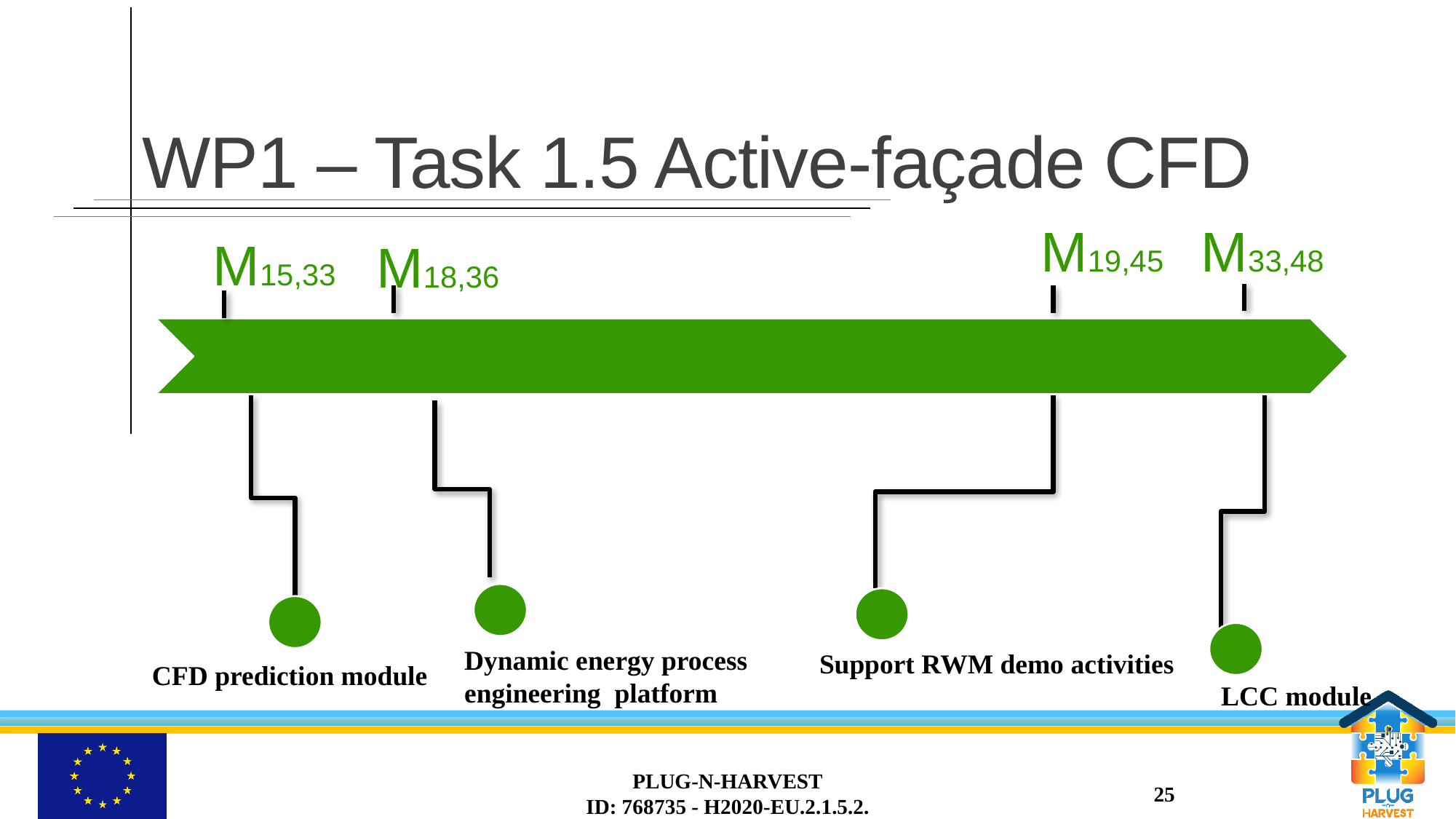

# WP1 – Task 1.5 Active-façade CFD
M19,45
M33,48
M15,33
M18,36

Dynamic energy process
engineering  platform
Support RWM demo activities
CFD prediction module
LCC module
PLUG-N-HARVEST
ID: 768735 - H2020-EU.2.1.5.2.
25